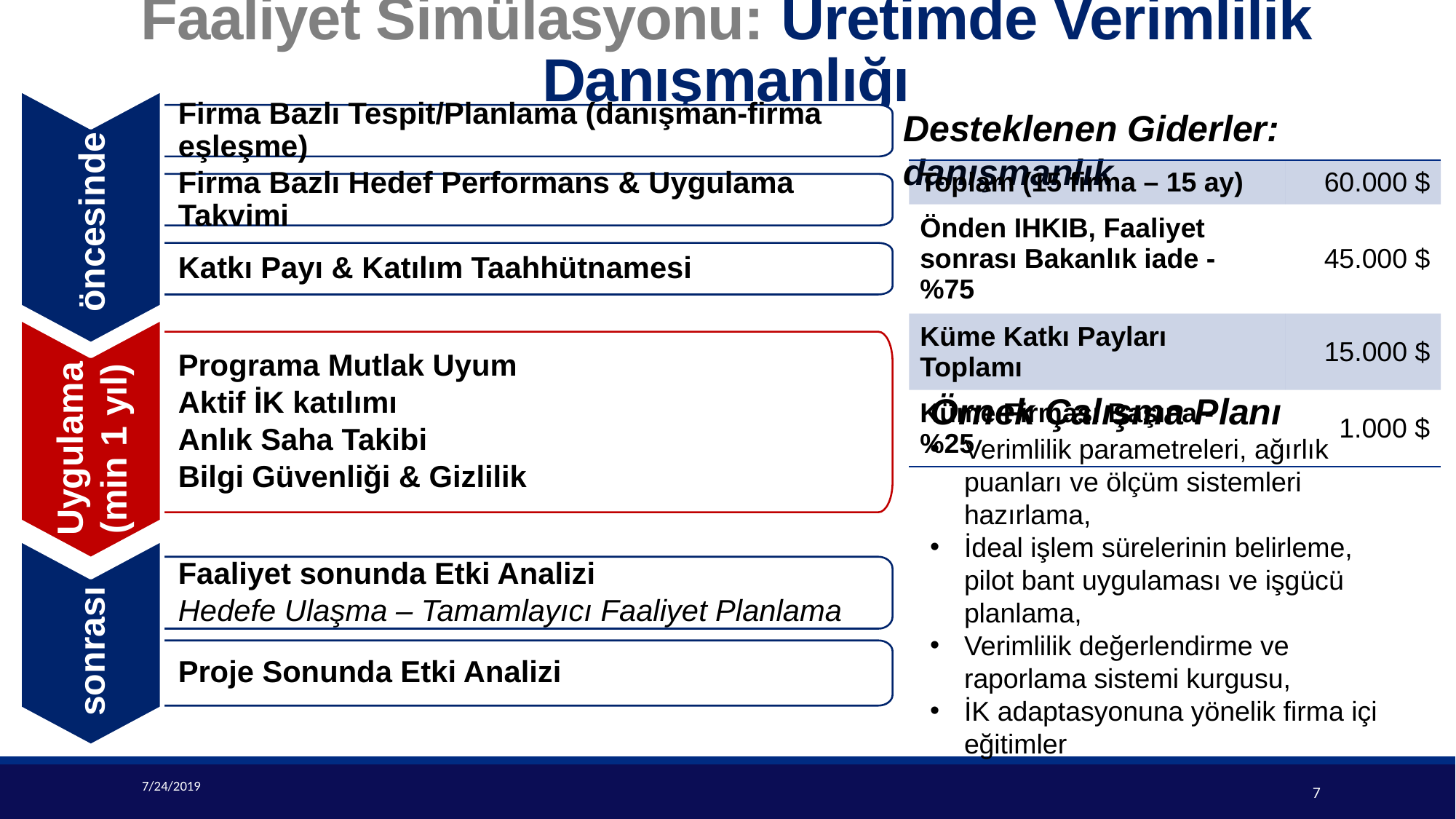

# Faaliyet Simülasyonu: Üretimde Verimlilik Danışmanlığı
Desteklenen Giderler: danışmanlık
Firma Bazlı Tespit/Planlama (danışman-firma eşleşme)

| Toplam (15 firma – 15 ay) | 60.000 $ |
| --- | --- |
| Önden IHKIB, Faaliyet sonrası Bakanlık iade - %75 | 45.000 $ |
| Küme Katkı Payları Toplamı | 15.000 $ |
| Küme Firması Başına - %25 | 1.000 $ |
Firma Bazlı Hedef Performans & Uygulama Takvimi
öncesinde
Katkı Payı & Katılım Taahhütnamesi

Uygulama
(min 1 yıl)
Programa Mutlak Uyum
Aktif İK katılımı
Anlık Saha Takibi
Bilgi Güvenliği & Gizlilik
Örnek Çalışma Planı
Verimlilik parametreleri, ağırlık puanları ve ölçüm sistemleri hazırlama,
İdeal işlem sürelerinin belirleme, pilot bant uygulaması ve işgücü planlama,
Verimlilik değerlendirme ve raporlama sistemi kurgusu,
İK adaptasyonuna yönelik firma içi eğitimler

sonrası
Faaliyet sonunda Etki Analizi
Hedefe Ulaşma – Tamamlayıcı Faaliyet Planlama
Proje Sonunda Etki Analizi
7/24/2019
7